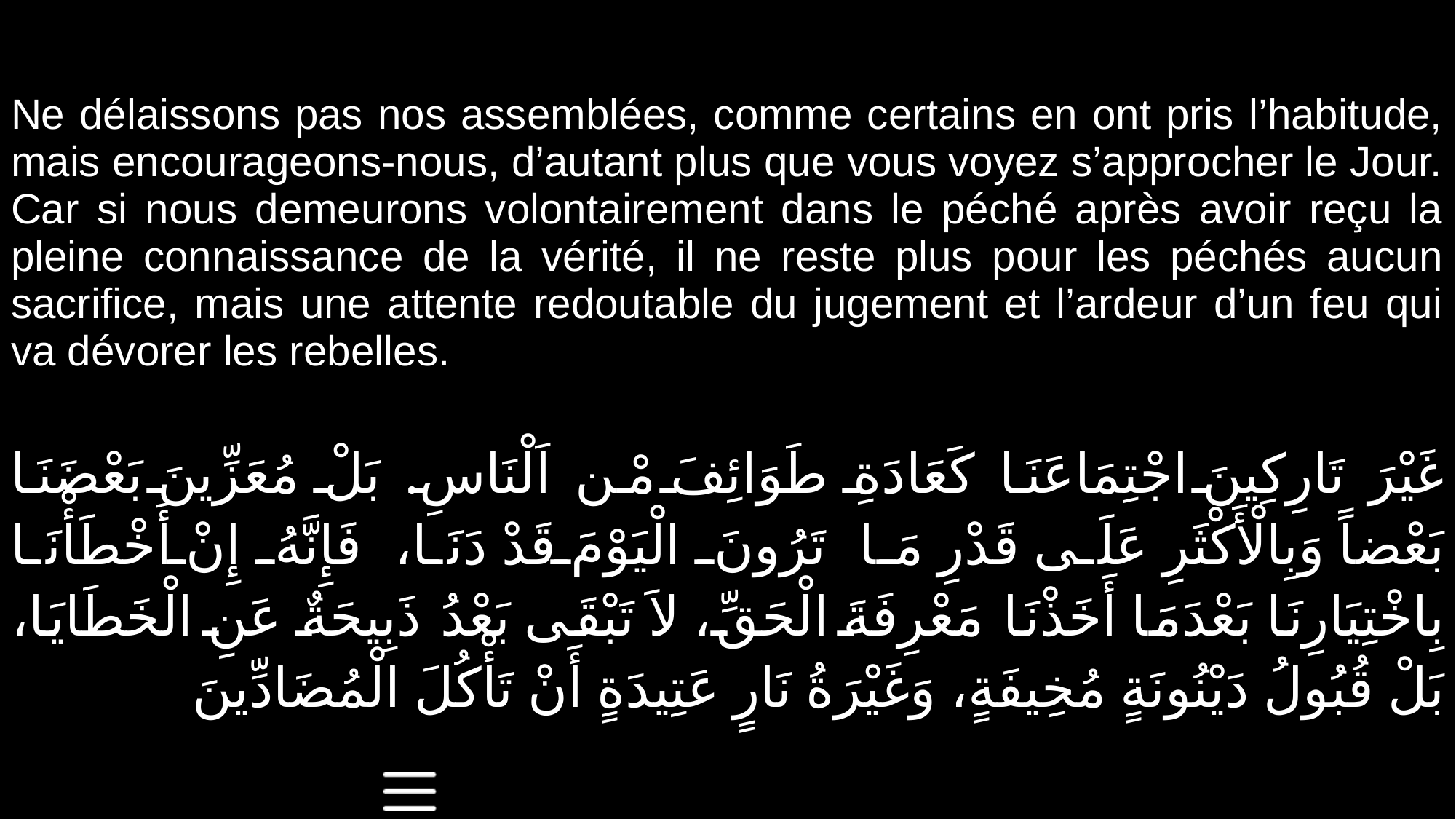

| Ne délaissons pas nos assemblées, comme certains en ont pris l’habitude, mais encourageons-nous, d’autant plus que vous voyez s’approcher le Jour. Car si nous demeurons volontairement dans le péché après avoir reçu la pleine connaissance de la vérité, il ne reste plus pour les péchés aucun sacrifice, mais une attente redoutable du jugement et l’ardeur d’un feu qui va dévorer les rebelles. |
| --- |
| غَيْرَ تَارِكِينَ اجْتِمَاعَنَا كَعَادَةِ طَوَائِفَ مْن اَلْنَاسِ. بَلْ مُعَزِّينَ بَعْضَنَا بَعْضاً وَبِالْأَكْثَرِ عَلَى قَدْرِ مَا تَرُونَ الْيَوْمَ قَدْ دَنَا، فَإِنَّهُ إِنْ أَخْطَأْنَا بِاخْتِيَارِنَا بَعْدَمَا أَخَذْنَا مَعْرِفَةَ الْحَقِّ، لاَ تَبْقَى بَعْدُ ذَبِيحَةٌ عَنِ الْخَطَايَا، بَلْ قُبُولُ دَيْنُونَةٍ مُخِيفَةٍ، وَغَيْرَةُ نَارٍ عَتِيدَةٍ أَنْ تَأْكُلَ الْمُضَادِّينَ |